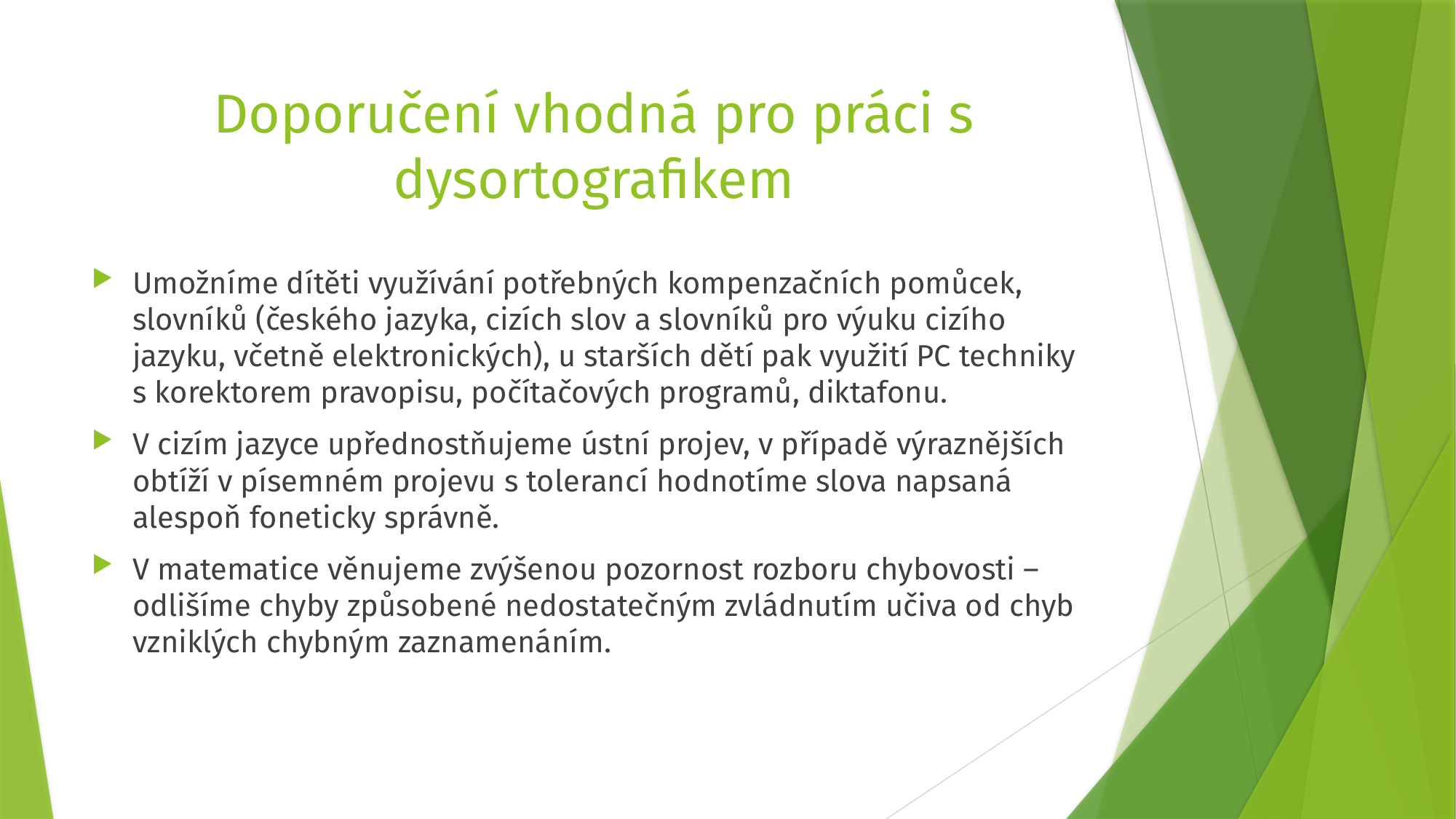

# Doporučení vhodná pro práci s dysortografikem
Umožníme dítěti využívání potřebných kompenzačních pomůcek, slovníků (českého jazyka, cizích slov a slovníků pro výuku cizího jazyku, včetně elektronických), u starších dětí pak využití PC techniky s korektorem pravopisu, počítačových programů, diktafonu.
V cizím jazyce upřednostňujeme ústní projev, v případě výraznějších obtíží v písemném projevu s tolerancí hodnotíme slova napsaná alespoň foneticky správně.
V matematice věnujeme zvýšenou pozornost rozboru chybovosti – odlišíme chyby způsobené nedostatečným zvládnutím učiva od chyb vzniklých chybným zaznamenáním.